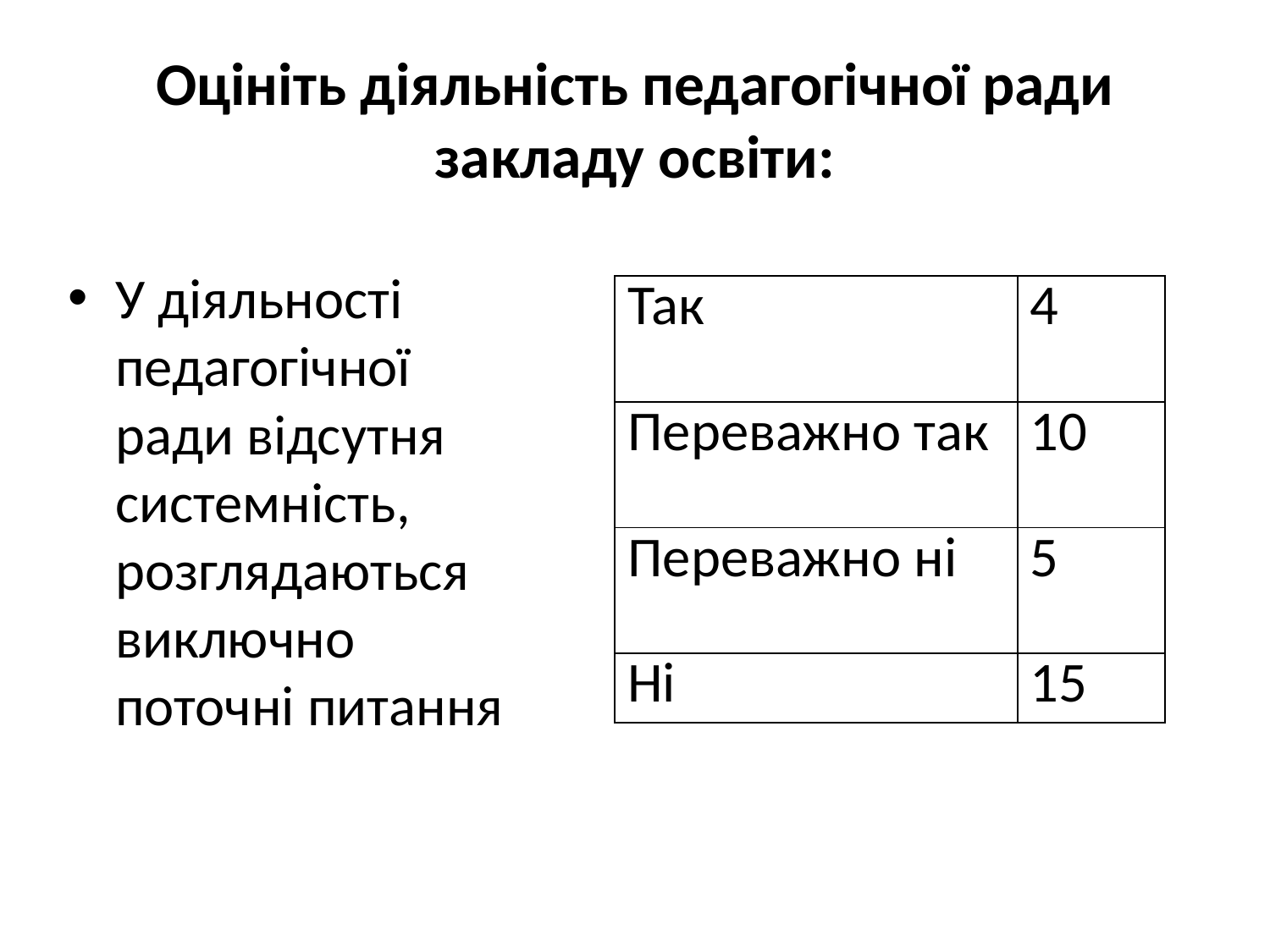

# Оцініть діяльність педагогічної ради закладу освіти:
У діяльності педагогічної ради відсутня системність, розглядаються виключно поточні питання
| Так | 4 |
| --- | --- |
| Переважно так | 10 |
| Переважно ні | 5 |
| Ні | 15 |